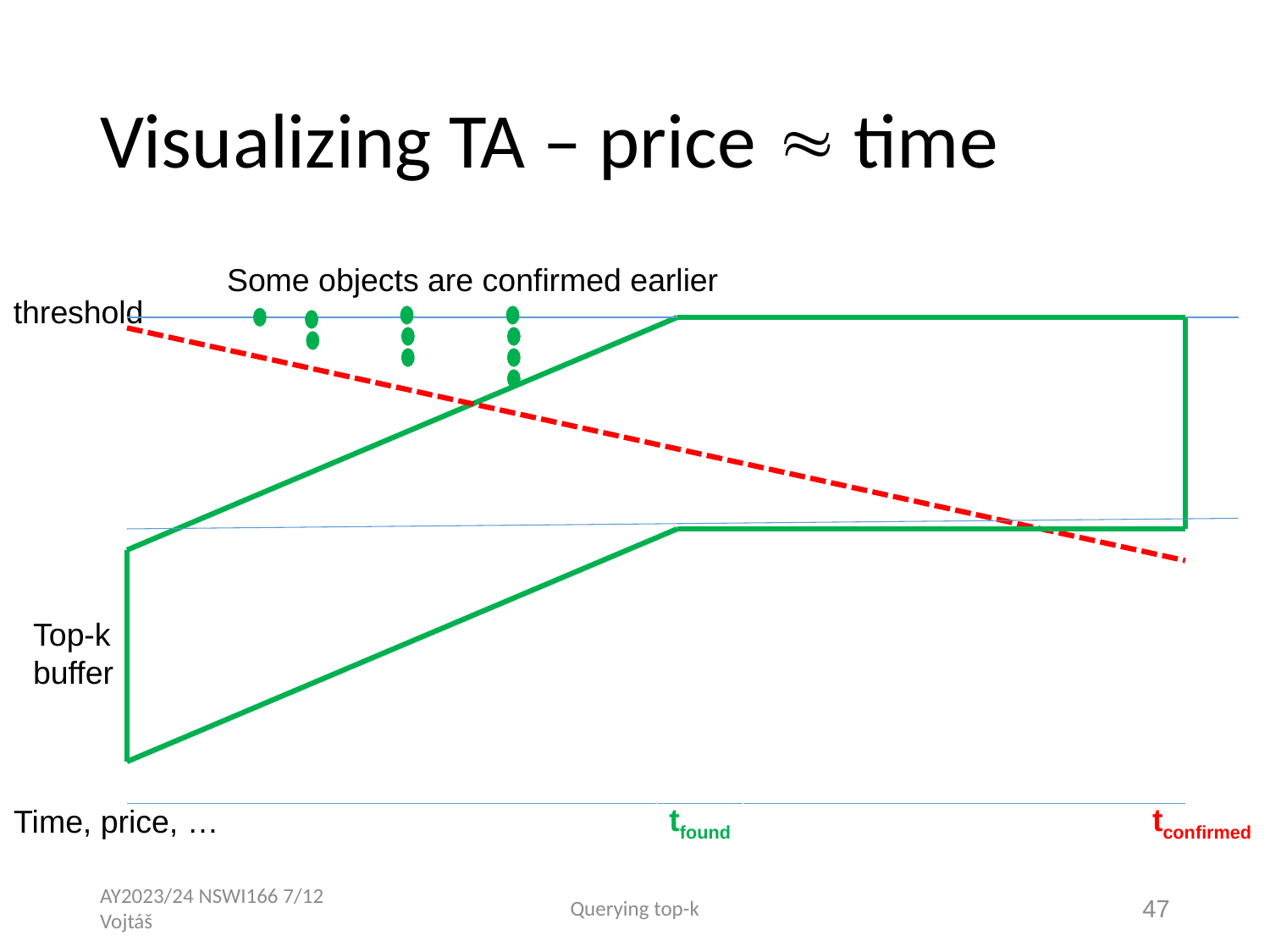

# Visualizing TA – price ≈ time
Some objects are confirmed earlier
threshold

Top-k
buffer
tfound
tconfirmed
Time, price, …
AY2023/24 NSWI166 7/12 Vojtáš
Querying top-k
47